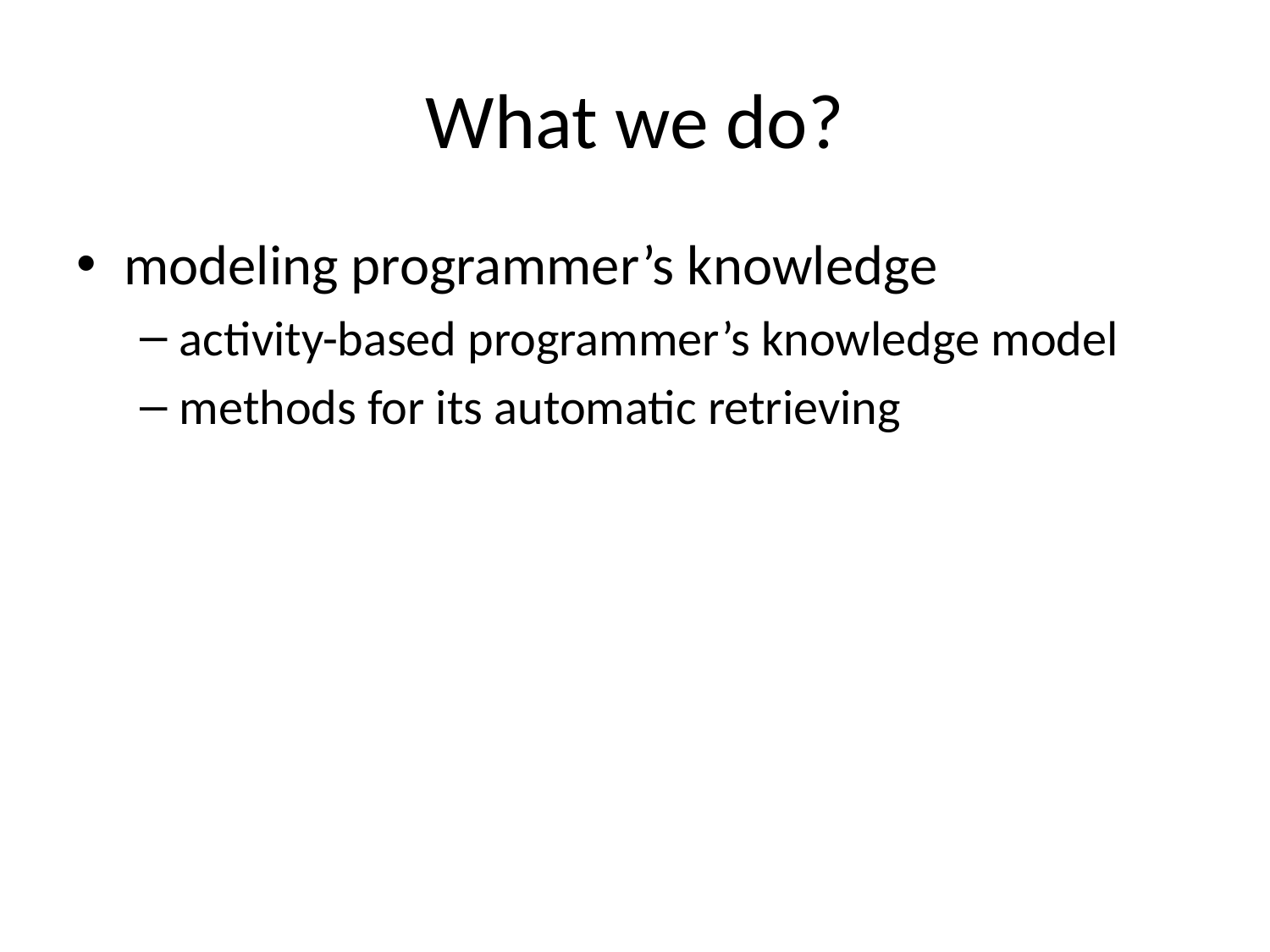

# What we do?
modeling programmer’s knowledge
activity-based programmer’s knowledge model
methods for its automatic retrieving